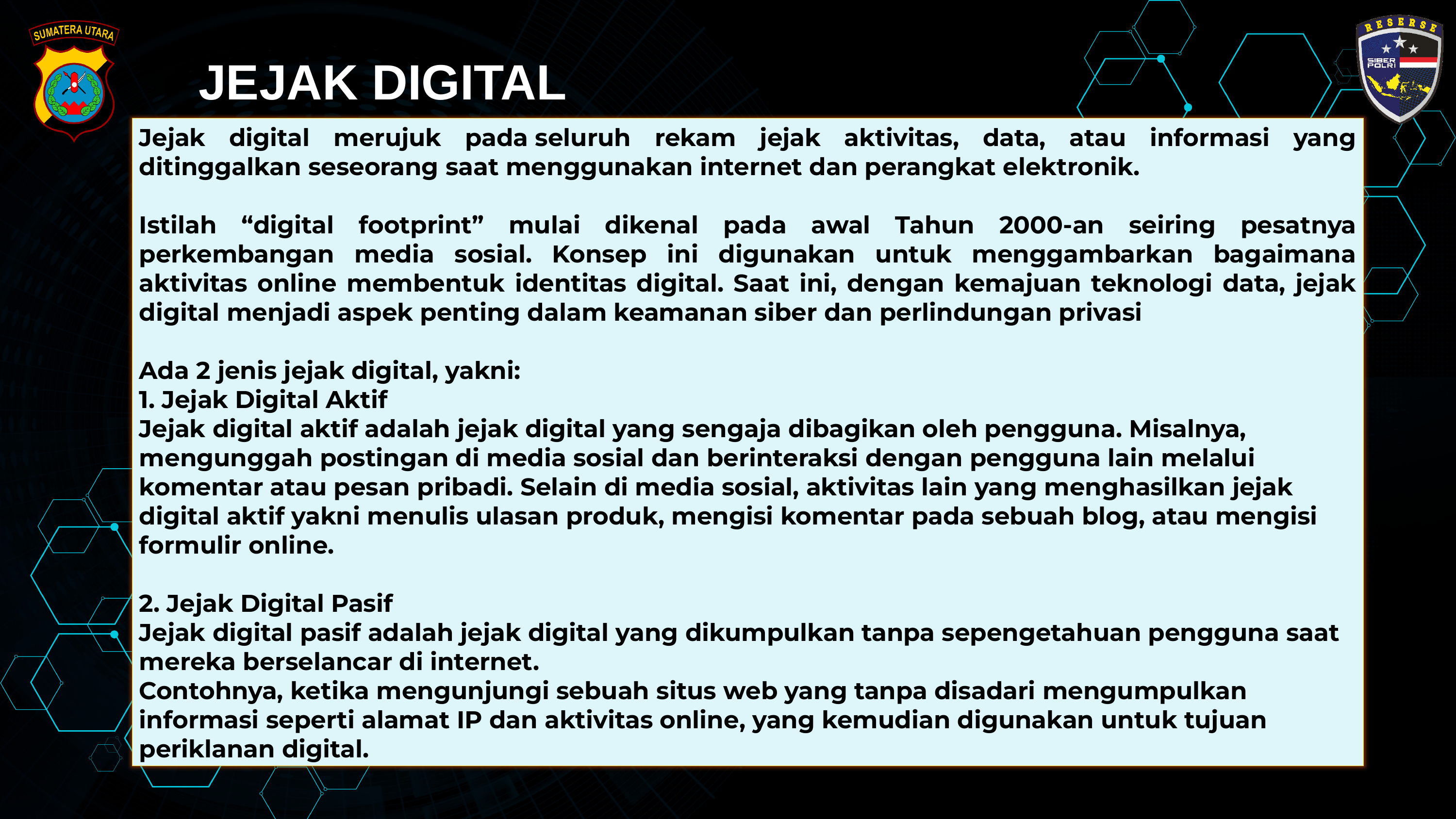

JEJAK DIGITAL
Jejak digital merujuk pada seluruh rekam jejak aktivitas, data, atau informasi yang ditinggalkan seseorang saat menggunakan internet dan perangkat elektronik.

Istilah “digital footprint” mulai dikenal pada awal Tahun 2000-an seiring pesatnya perkembangan media sosial. Konsep ini digunakan untuk menggambarkan bagaimana aktivitas online membentuk identitas digital. Saat ini, dengan kemajuan teknologi data, jejak digital menjadi aspek penting dalam keamanan siber dan perlindungan privasi

Ada 2 jenis jejak digital, yakni:
1. Jejak Digital Aktif
Jejak digital aktif adalah jejak digital yang sengaja dibagikan oleh pengguna. Misalnya, mengunggah postingan di media sosial dan berinteraksi dengan pengguna lain melalui komentar atau pesan pribadi. Selain di media sosial, aktivitas lain yang menghasilkan jejak digital aktif yakni menulis ulasan produk, mengisi komentar pada sebuah blog, atau mengisi formulir online.

2. Jejak Digital Pasif
Jejak digital pasif adalah jejak digital yang dikumpulkan tanpa sepengetahuan pengguna saat mereka berselancar di internet.
Contohnya, ketika mengunjungi sebuah situs web yang tanpa disadari mengumpulkan informasi seperti alamat IP dan aktivitas online, yang kemudian digunakan untuk tujuan periklanan digital.